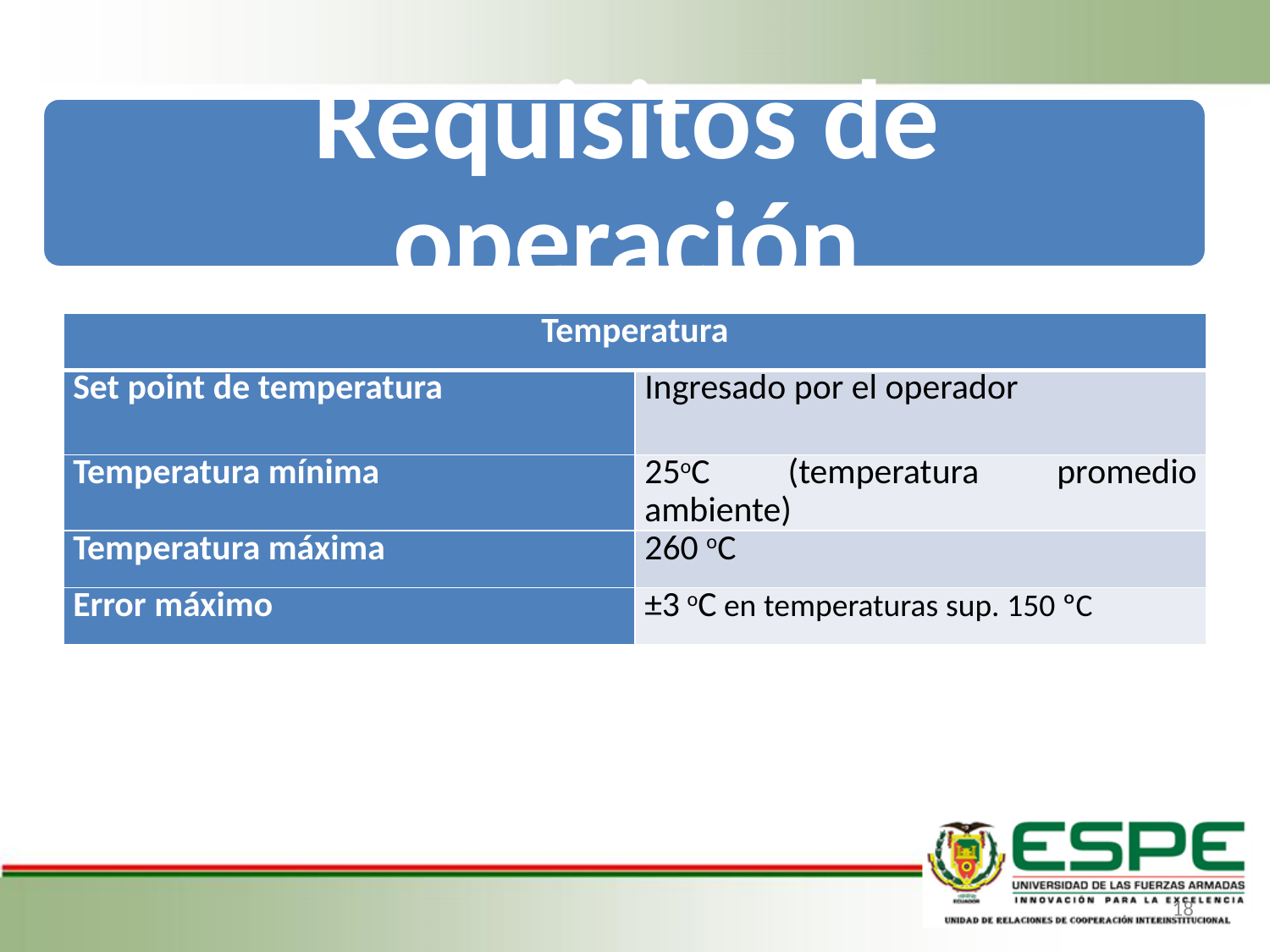

Requisitos de operación

| Temperatura |  |
| --- | --- |
| Set point de temperatura | Ingresado por el operador |
| Temperatura mínima | 25oC (temperatura promedio ambiente) |
| Temperatura máxima | 260 oC |
| Error máximo | ±3 oC en temperaturas sup. 150 ºC |

18